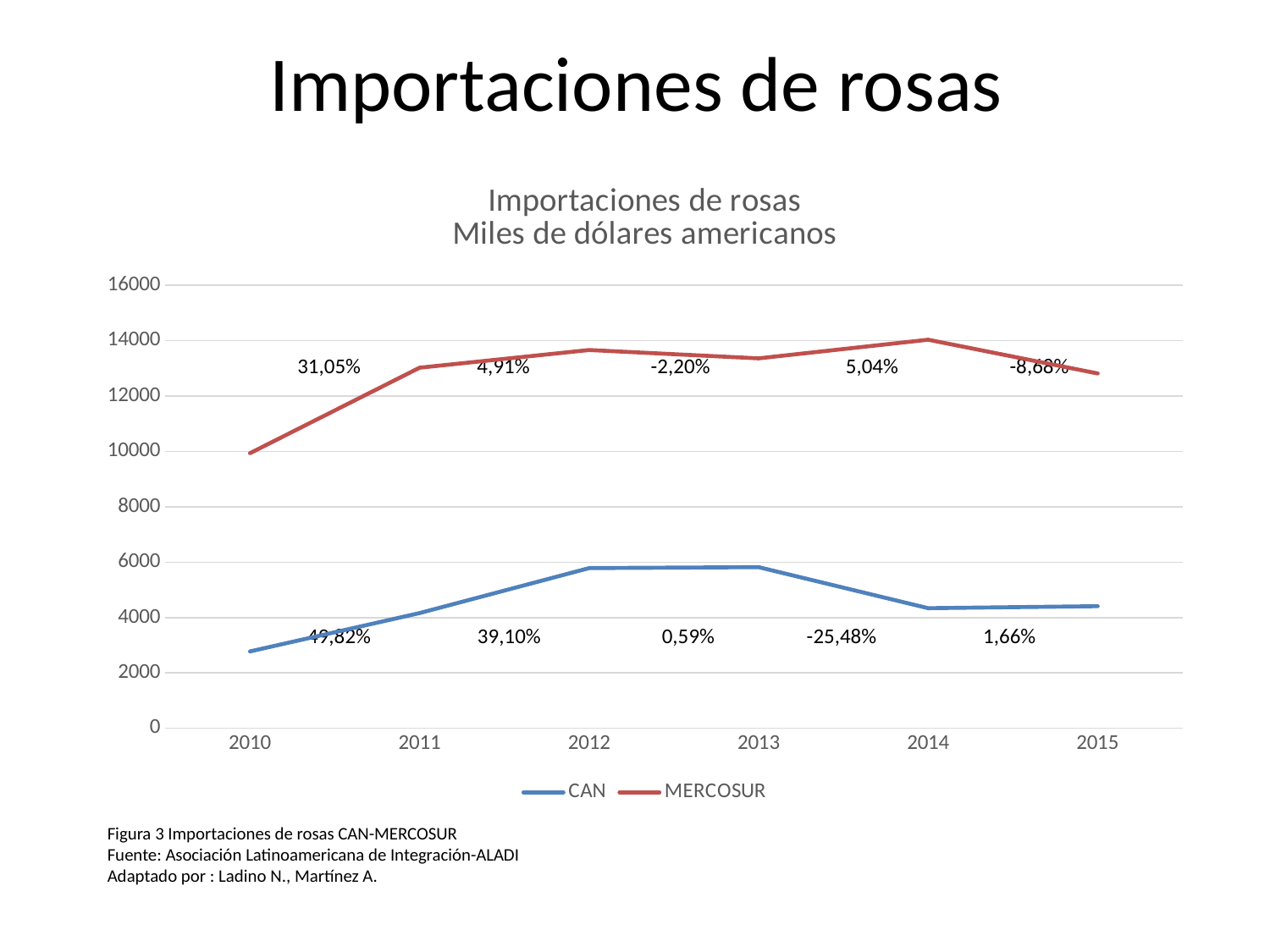

# Importaciones de rosas

### Chart: Importaciones de rosas
Miles de dólares americanos

| Category | CAN | MERCOSUR |
|---|---|---|
| 2010 | 2776.0 | 9938.0 |
| 2011 | 4159.0 | 13024.0 |
| 2012 | 5785.0 | 13663.0 |
| 2013 | 5819.0 | 13362.0 |
| 2014 | 4336.0 | 14036.0 |
| 2015 | 4408.0 | 12817.0 |
31,05%                        4,91%                         -2,20%                            5,04%                       -8,68%
49,82%                      39,10%                         0,59%                   -25,48%                      1,66%
Figura 3 Importaciones de rosas CAN-MERCOSUR
Fuente: Asociación Latinoamericana de Integración-ALADI
Adaptado por : Ladino N., Martínez A.